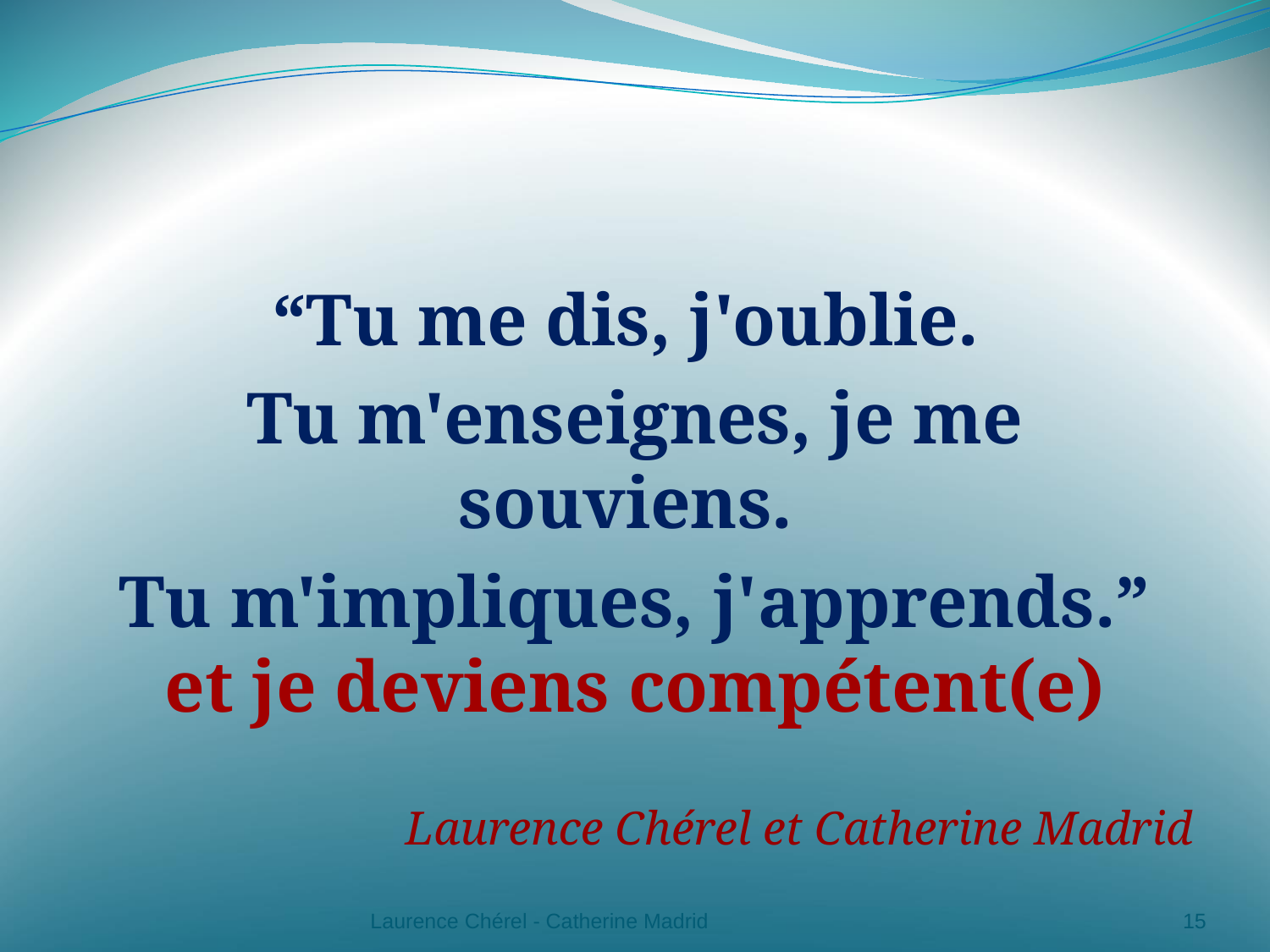

“Tu me dis, j'oublie.
Tu m'enseignes, je me souviens.
Tu m'impliques, j'apprends.” et je deviens compétent(e)

Laurence Chérel et Catherine Madrid
Laurence Chérel - Catherine Madrid
15